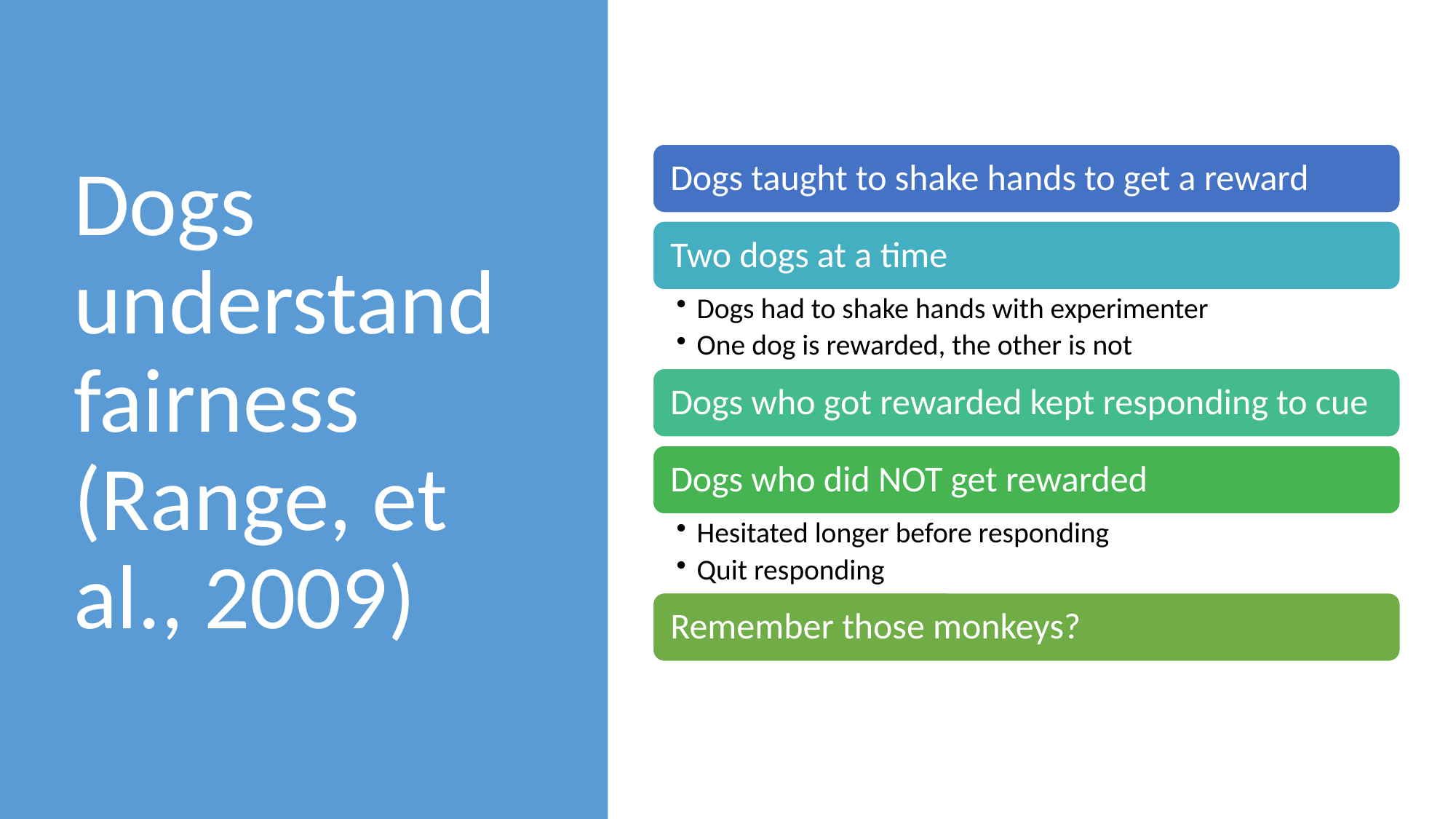

# Dogs understand fairness (Range, et al., 2009)
Dogs taught to shake hands to get a reward
Two dogs at a time
Dogs had to shake hands with experimenter
One dog is rewarded, the other is not
Dogs who got rewarded kept responding to cue
Dogs who did NOT get rewarded
Hesitated longer before responding
Quit responding
Remember those monkeys?